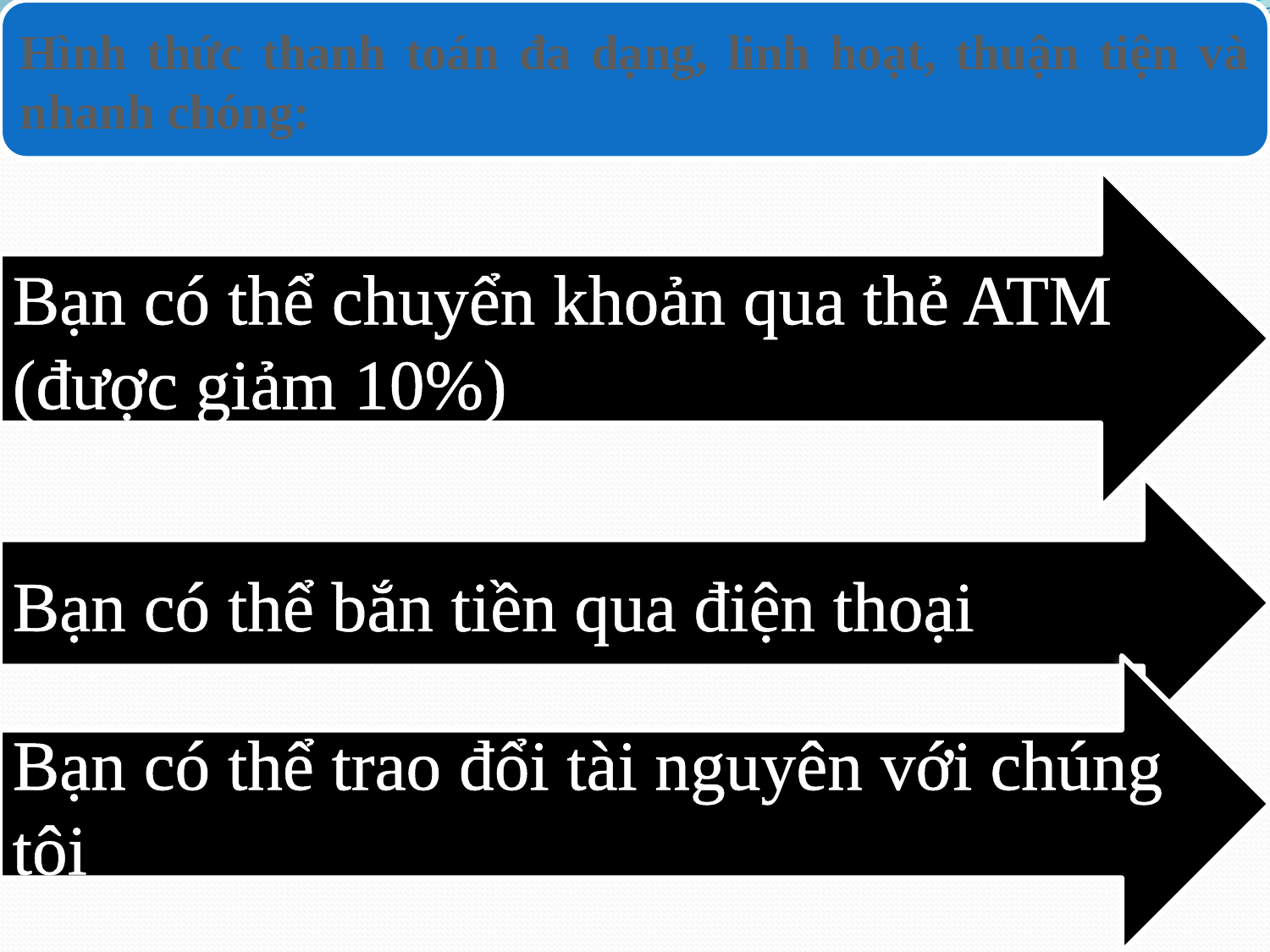

Hình thức thanh toán đa dạng, linh hoạt, thuận tiện và nhanh chóng:
Bạn có thể chuyển khoản qua thẻ ATM (được giảm 10%)
Bạn có thể bắn tiền qua điện thoại
Bạn có thể trao đổi tài nguyên với chúng tôi